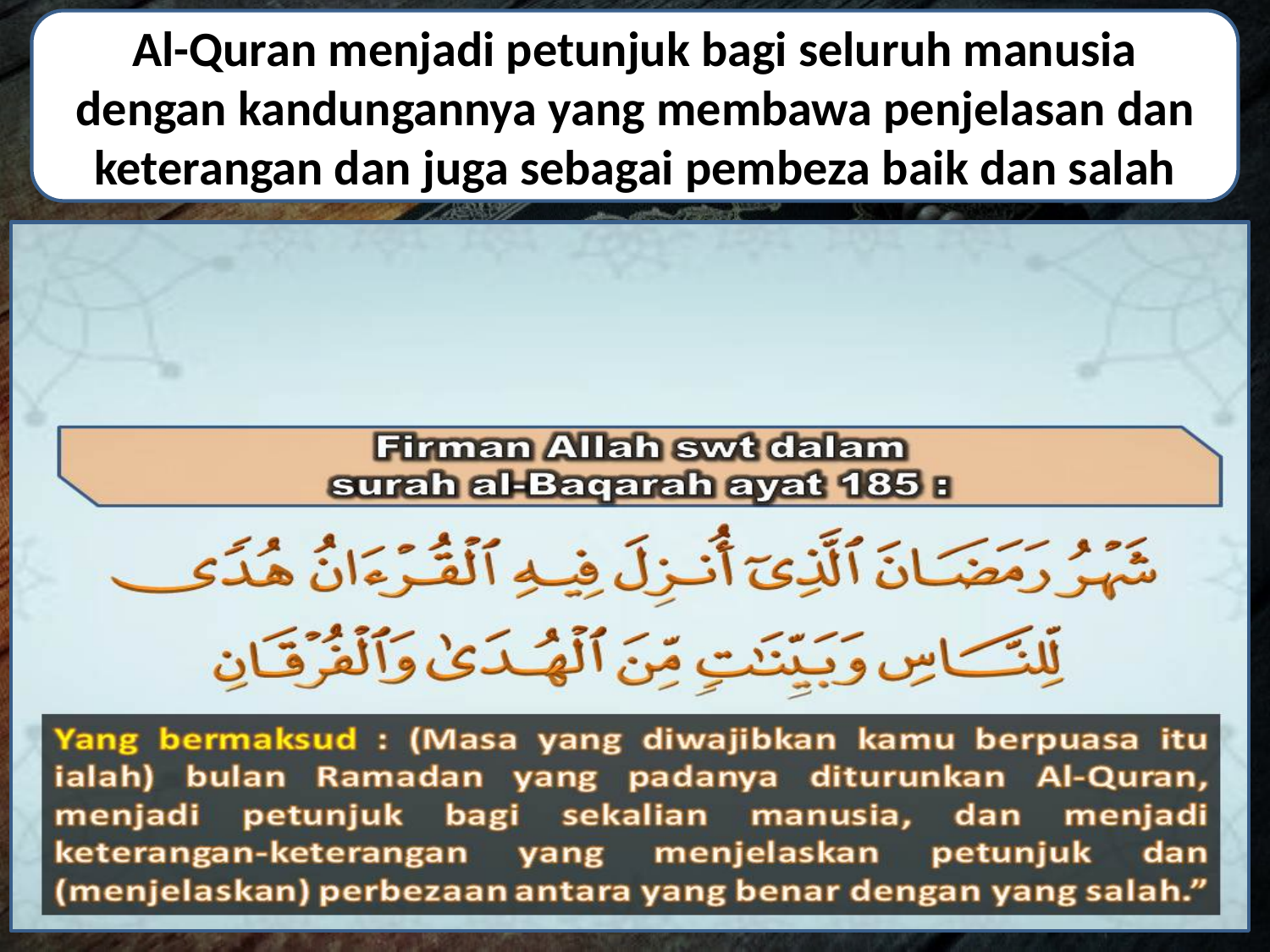

Al-Quran menjadi petunjuk bagi seluruh manusia dengan kandungannya yang membawa penjelasan dan keterangan dan juga sebagai pembeza baik dan salah